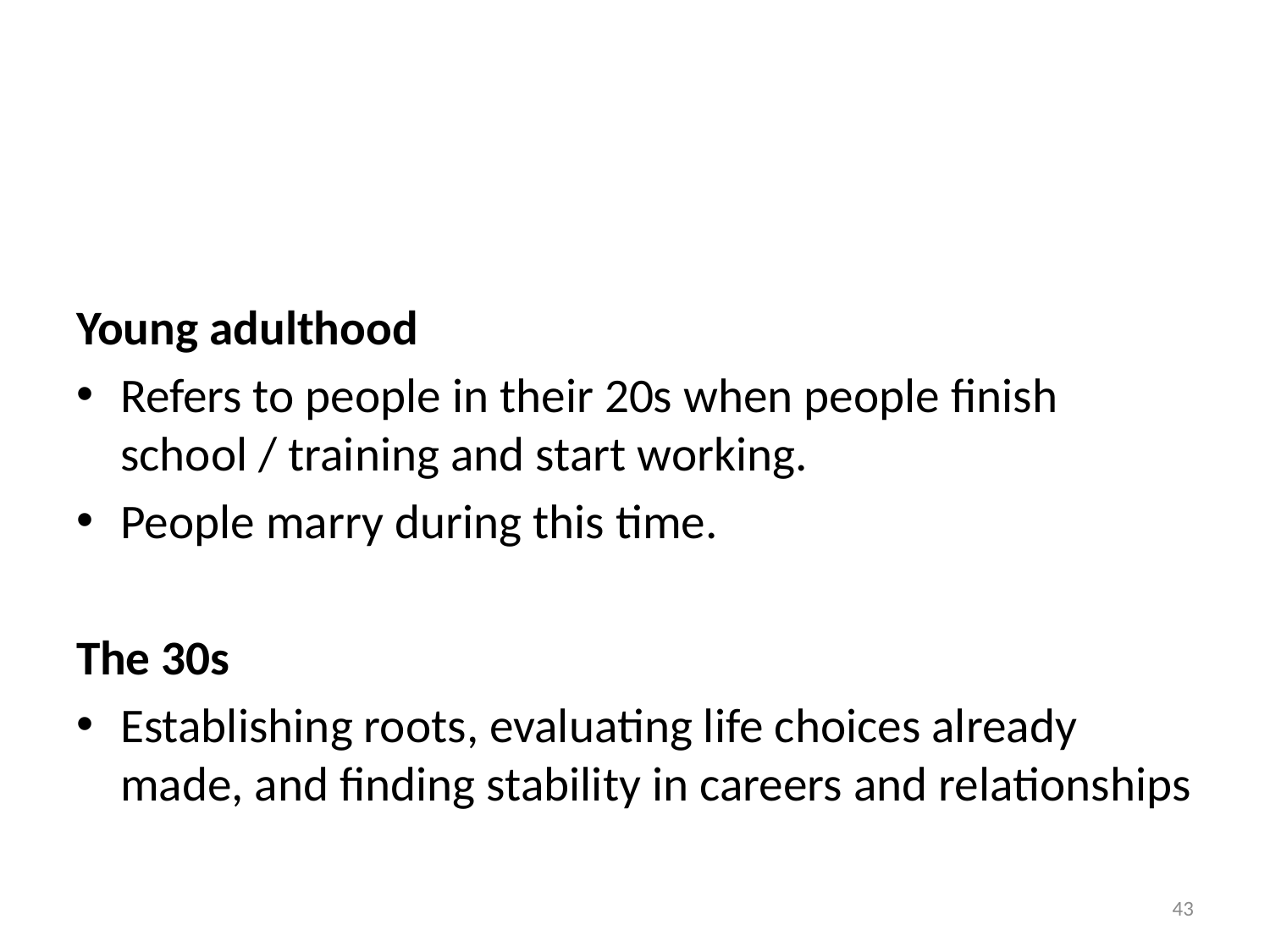

#

Young adulthood
Refers to people in their 20s when people finish school / training and start working.
People marry during this time.

The 30s
Establishing roots, evaluating life choices already made, and finding stability in careers and relationships

43